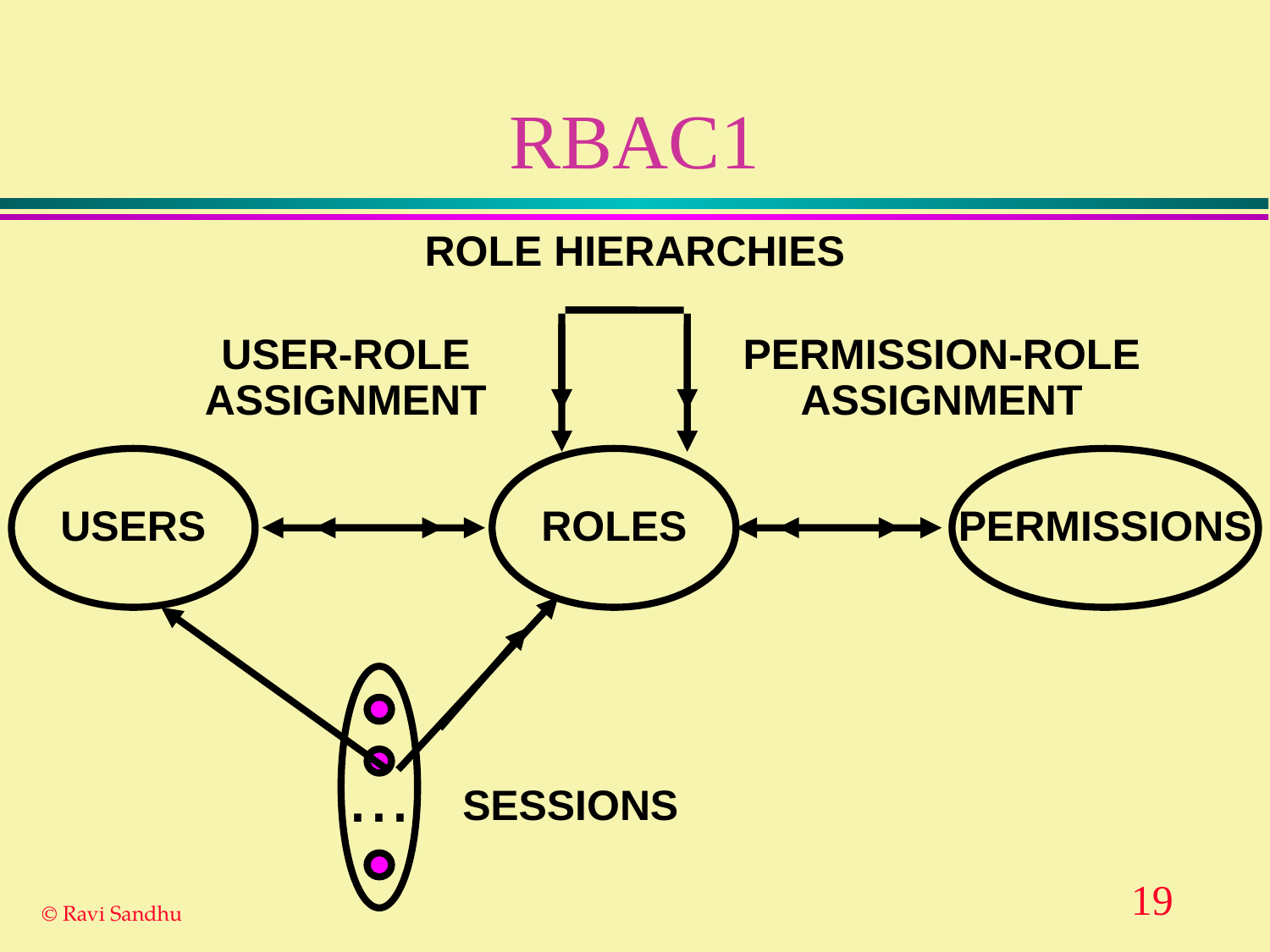

# RBAC1
ROLE HIERARCHIES

USER-ROLE
ASSIGNMENT
PERMISSION-ROLE
ASSIGNMENT
USERS
ROLES
PERMISSIONS

...

SESSIONS